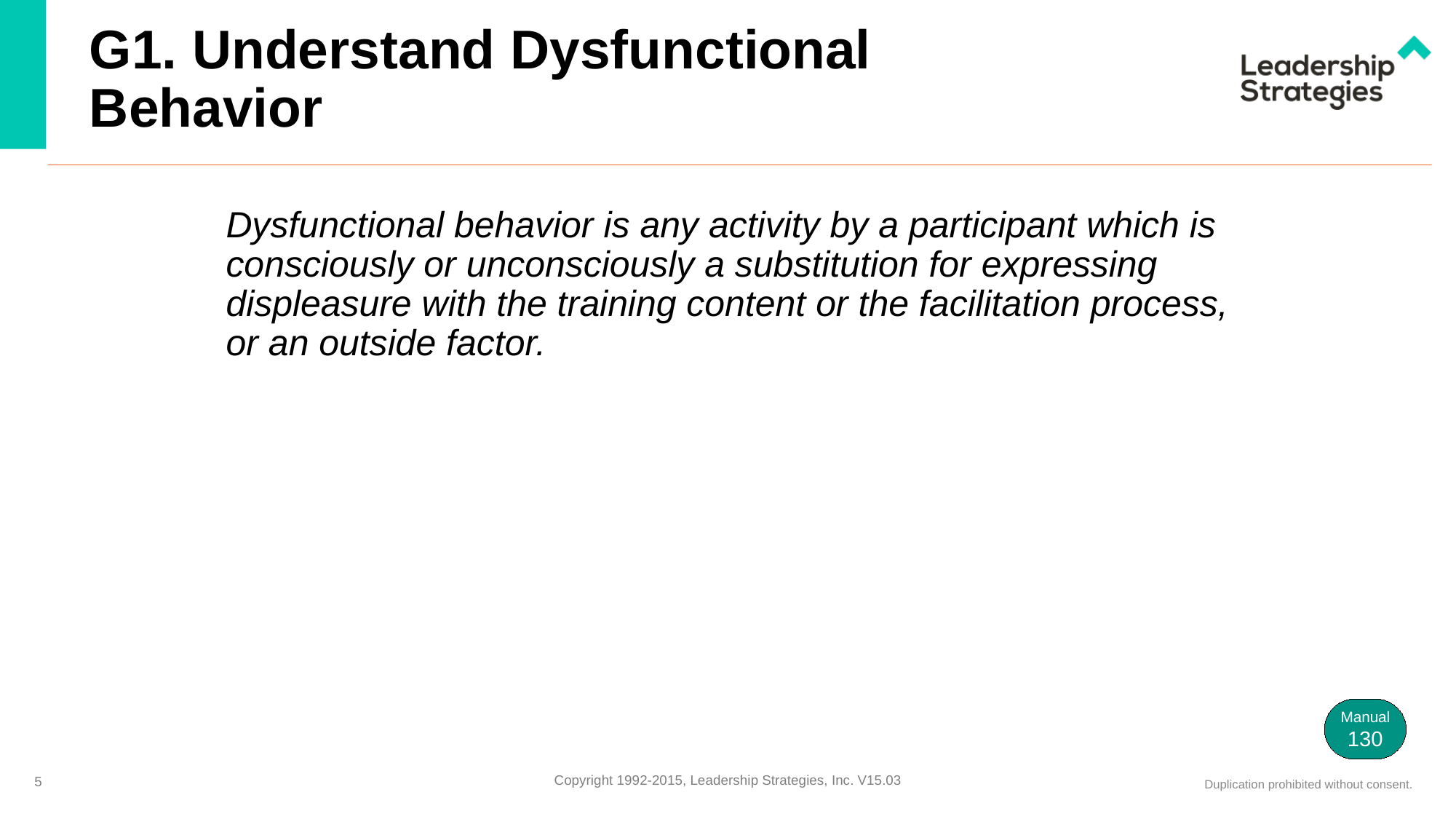

# G1. Understand Dysfunctional Behavior
Dysfunctional behavior is any activity by a participant which is consciously or unconsciously a substitution for expressing displeasure with the training content or the facilitation process, or an outside factor.

Manual
130
5
Copyright 1992-2015, Leadership Strategies, Inc. V15.03